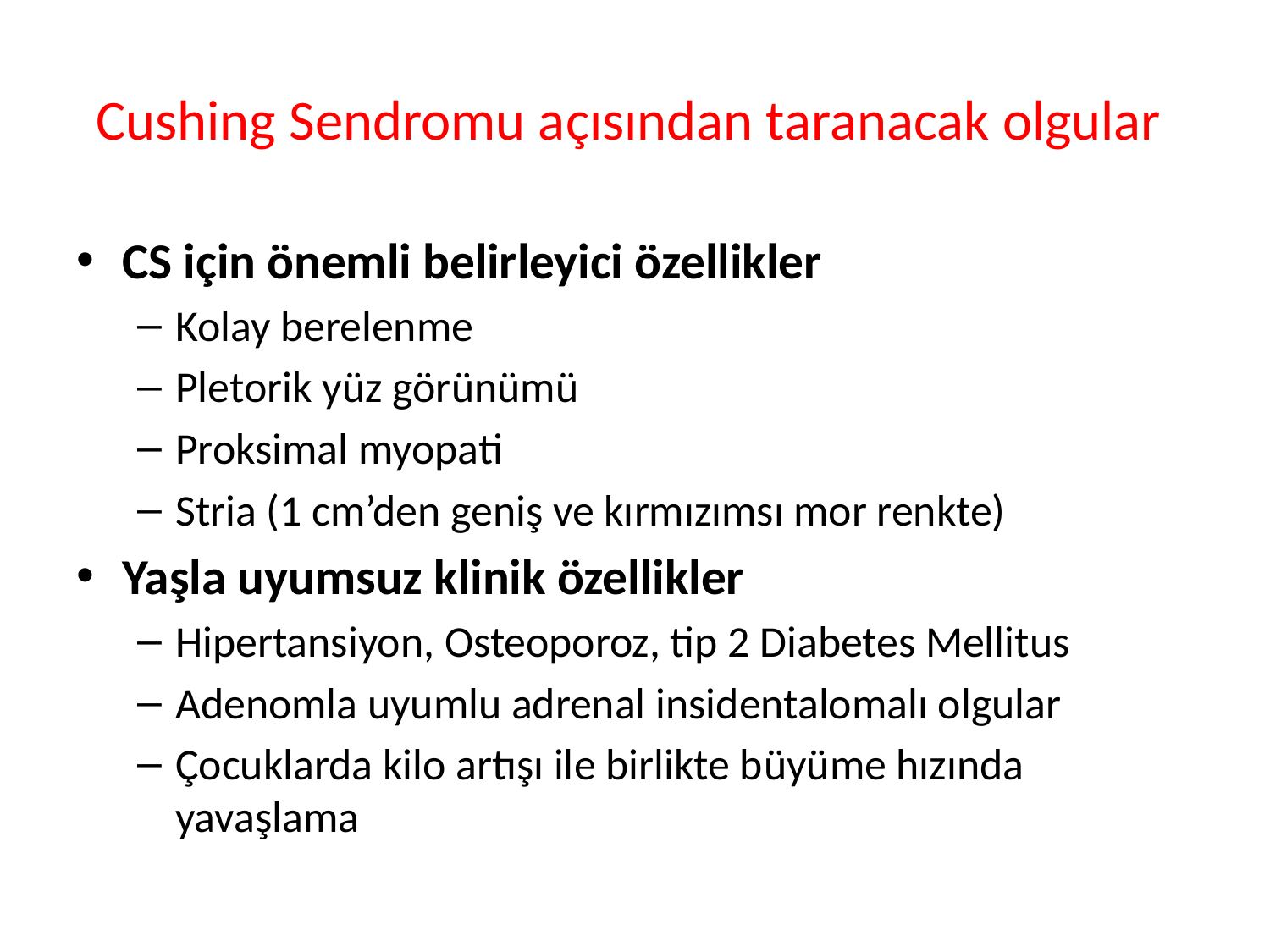

# Cushing Sendromu açısından taranacak olgular
CS için önemli belirleyici özellikler
Kolay berelenme
Pletorik yüz görünümü
Proksimal myopati
Stria (1 cm’den geniş ve kırmızımsı mor renkte)
Yaşla uyumsuz klinik özellikler
Hipertansiyon, Osteoporoz, tip 2 Diabetes Mellitus
Adenomla uyumlu adrenal insidentalomalı olgular
Çocuklarda kilo artışı ile birlikte büyüme hızında yavaşlama